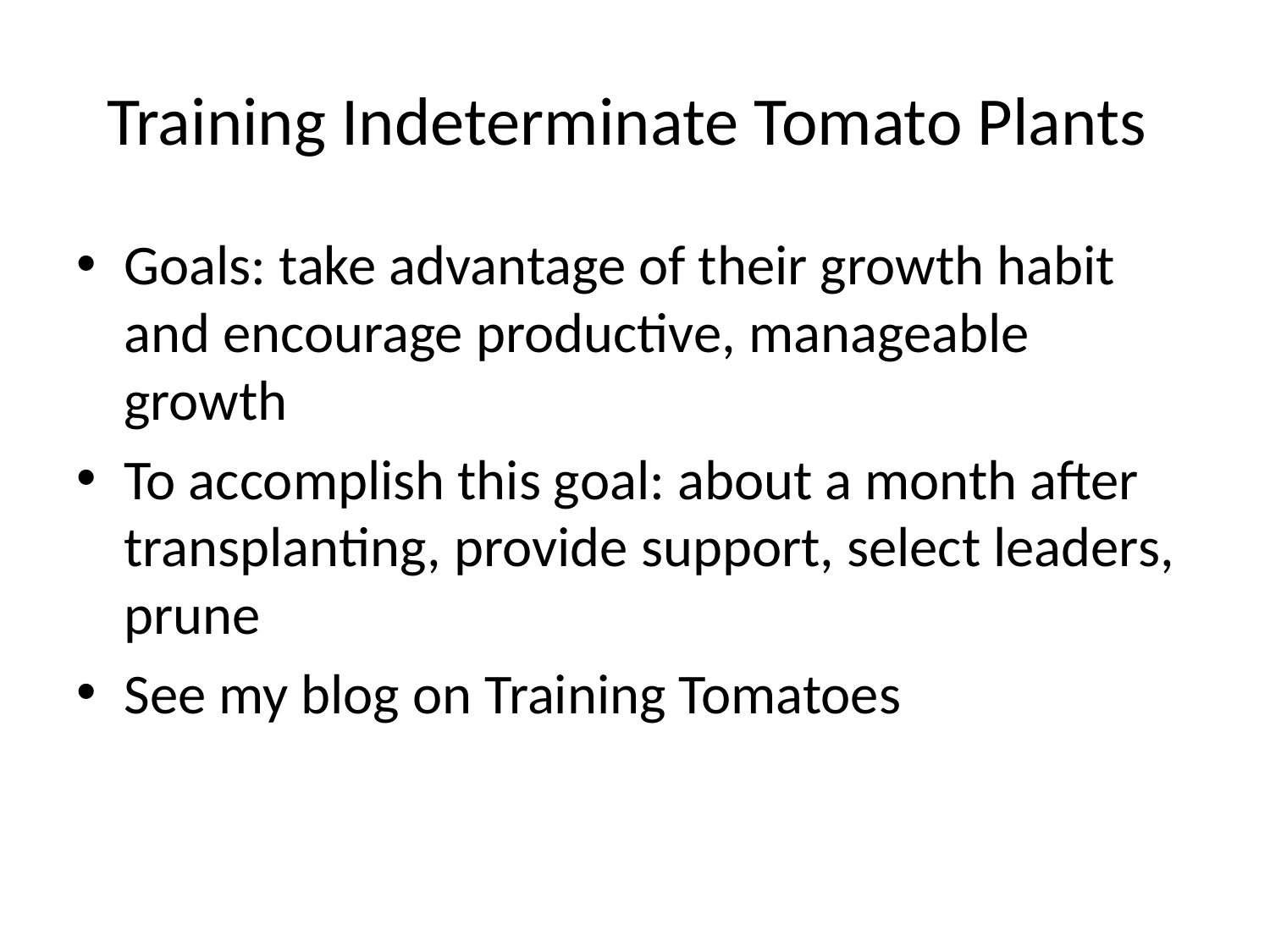

# Training Indeterminate Tomato Plants
Goals: take advantage of their growth habit and encourage productive, manageable growth
To accomplish this goal: about a month after transplanting, provide support, select leaders, prune
See my blog on Training Tomatoes